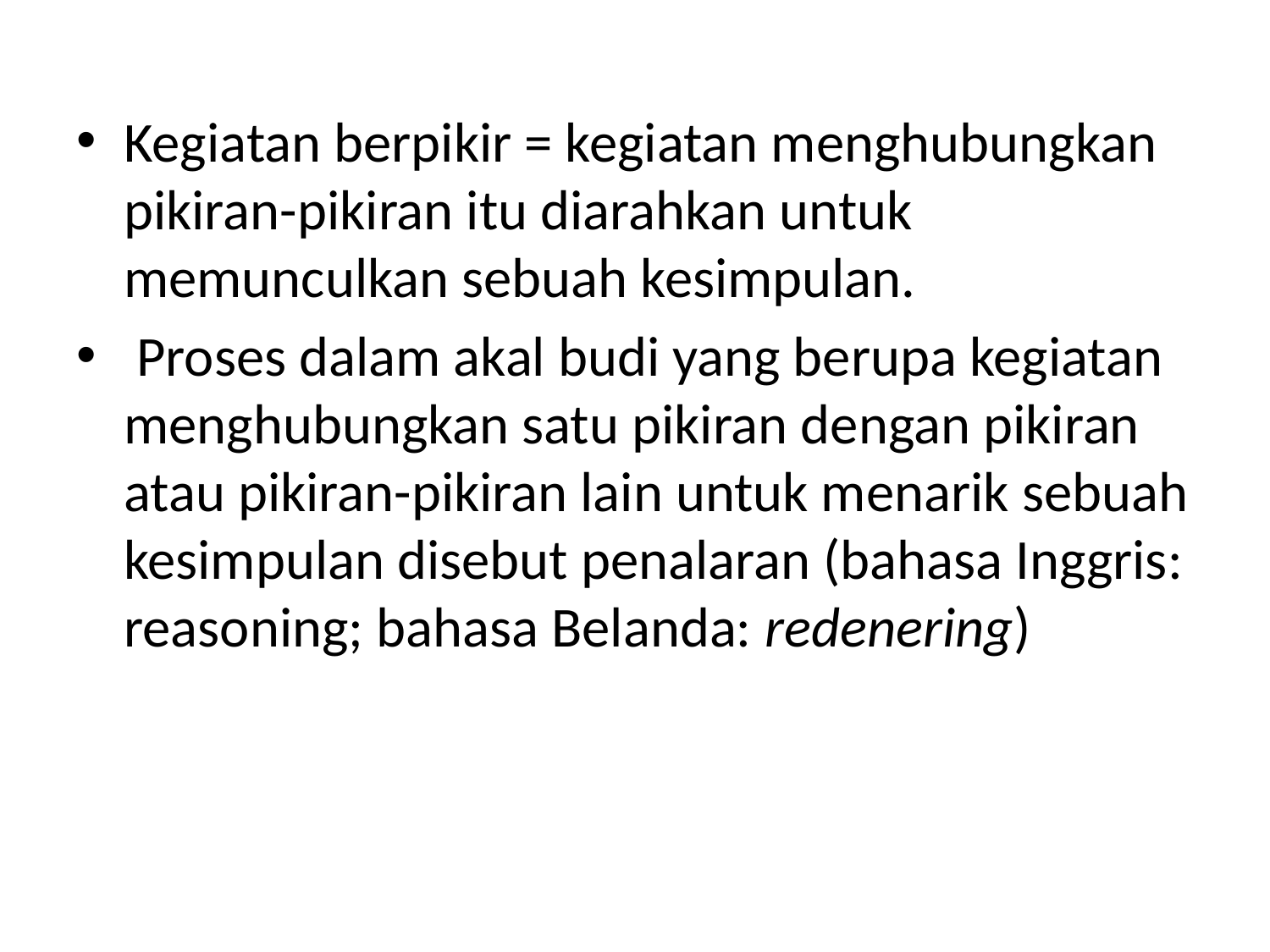

Kegiatan berpikir = kegiatan menghubungkan pikiran-pikiran itu diarahkan untuk memunculkan sebuah kesimpulan.
 Proses dalam akal budi yang berupa kegiat­an menghubungkan satu pikiran dengan pikiran atau pikiran-pikiran lain untuk menarik sebuah kesimpulan disebut penalaran (bahasa Inggris: reasoning; bahasa Belanda: redenering)